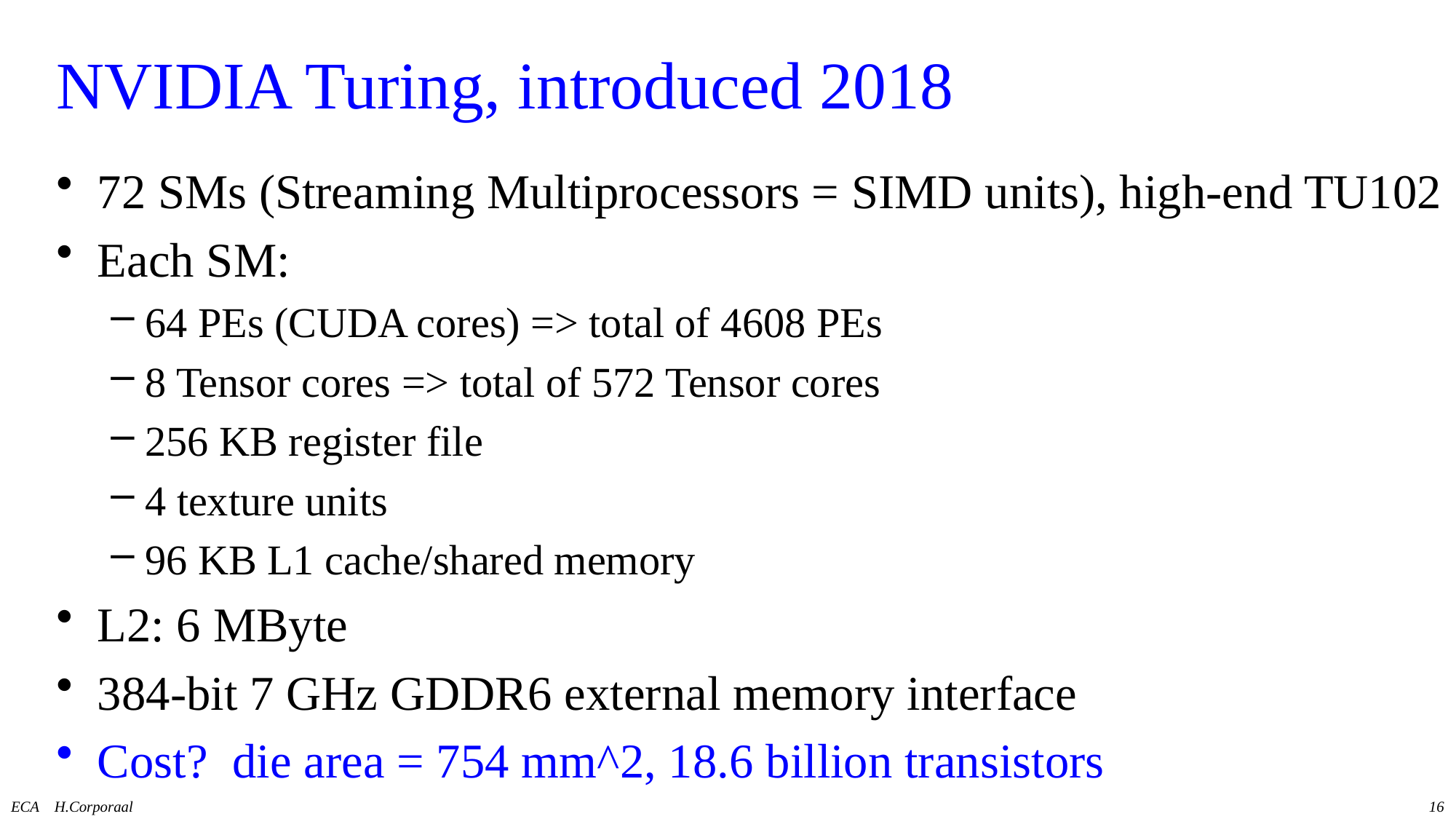

# NVIDIA Turing, introduced 2018
72 SMs (Streaming Multiprocessors = SIMD units), high-end TU102
Each SM:
64 PEs (CUDA cores) => total of 4608 PEs
8 Tensor cores => total of 572 Tensor cores
256 KB register file
4 texture units
96 KB L1 cache/shared memory
L2: 6 MByte
384-bit 7 GHz GDDR6 external memory interface
Cost?  die area = 754 mm^2, 18.6 billion transistors
ECA    H.Corporaal
16